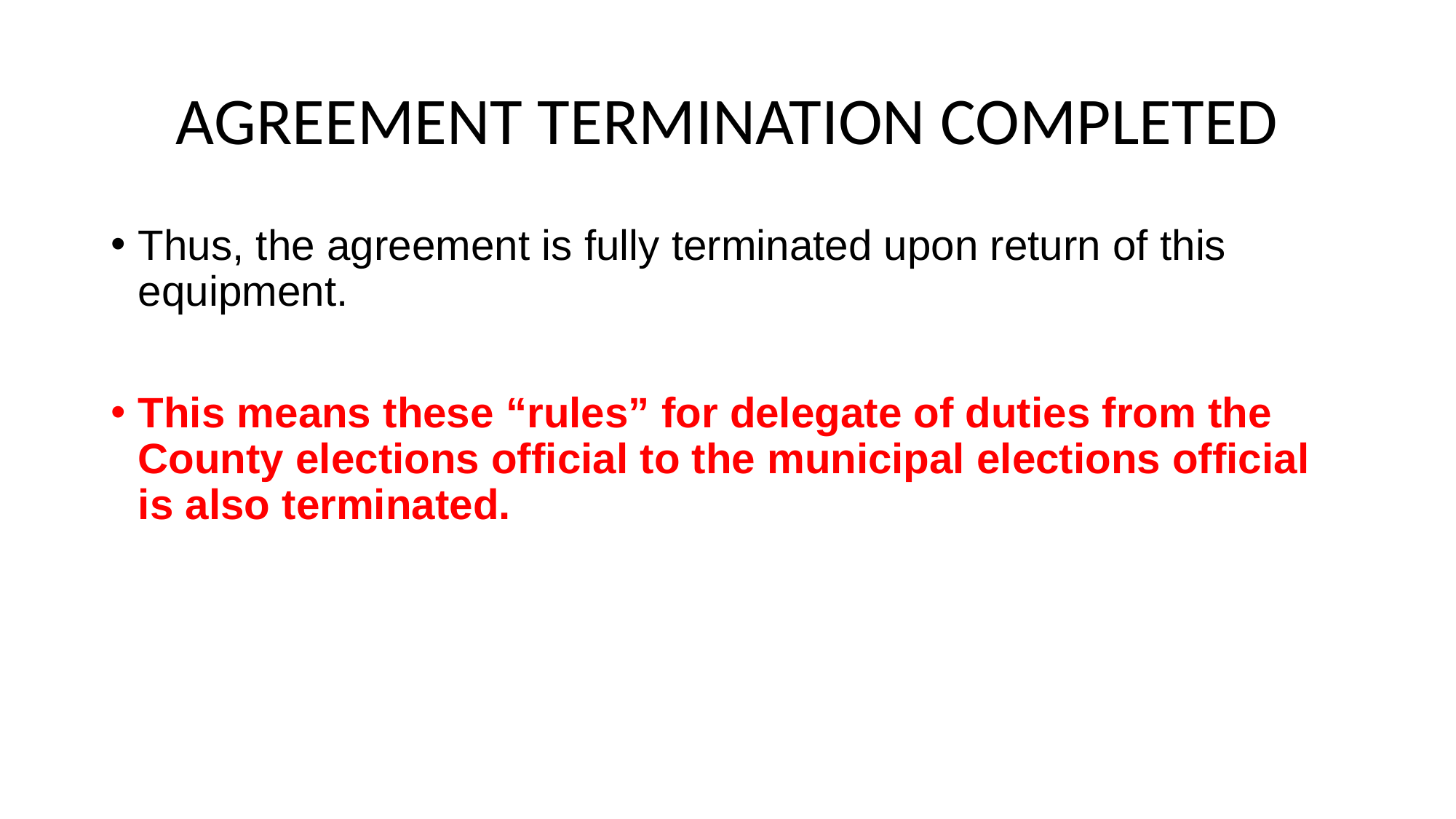

# AGREEMENT TERMINATION COMPLETED
Thus, the agreement is fully terminated upon return of this equipment.

This means these “rules” for delegate of duties from the County elections official to the municipal elections official is also terminated.